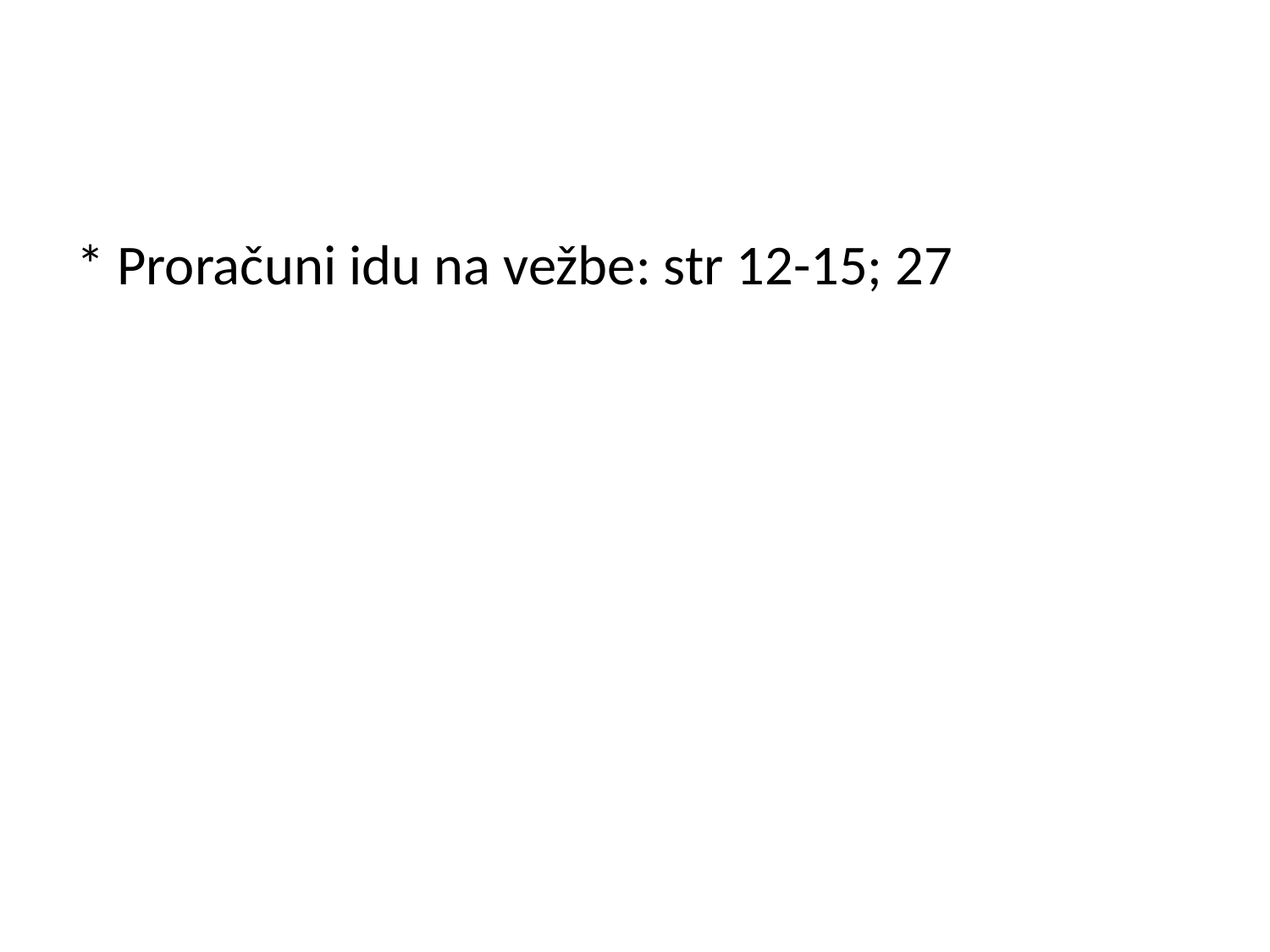

#
* Proračuni idu na vežbe: str 12-15; 27